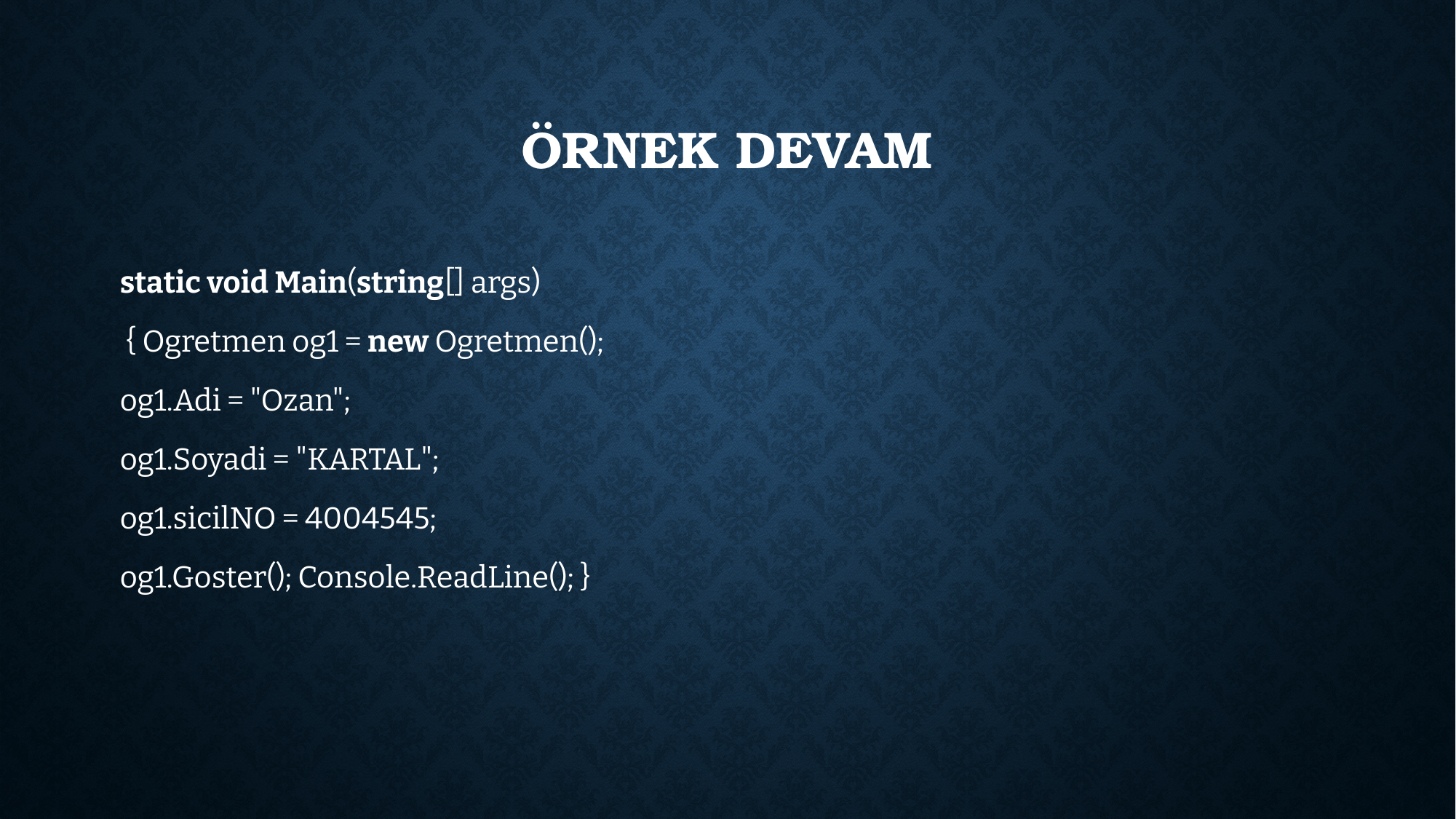

# Örnek devam
static void Main(string[] args)
 { Ogretmen og1 = new Ogretmen();
og1.Adi = "Ozan";
og1.Soyadi = "KARTAL";
og1.sicilNO = 4004545;
og1.Goster(); Console.ReadLine(); }